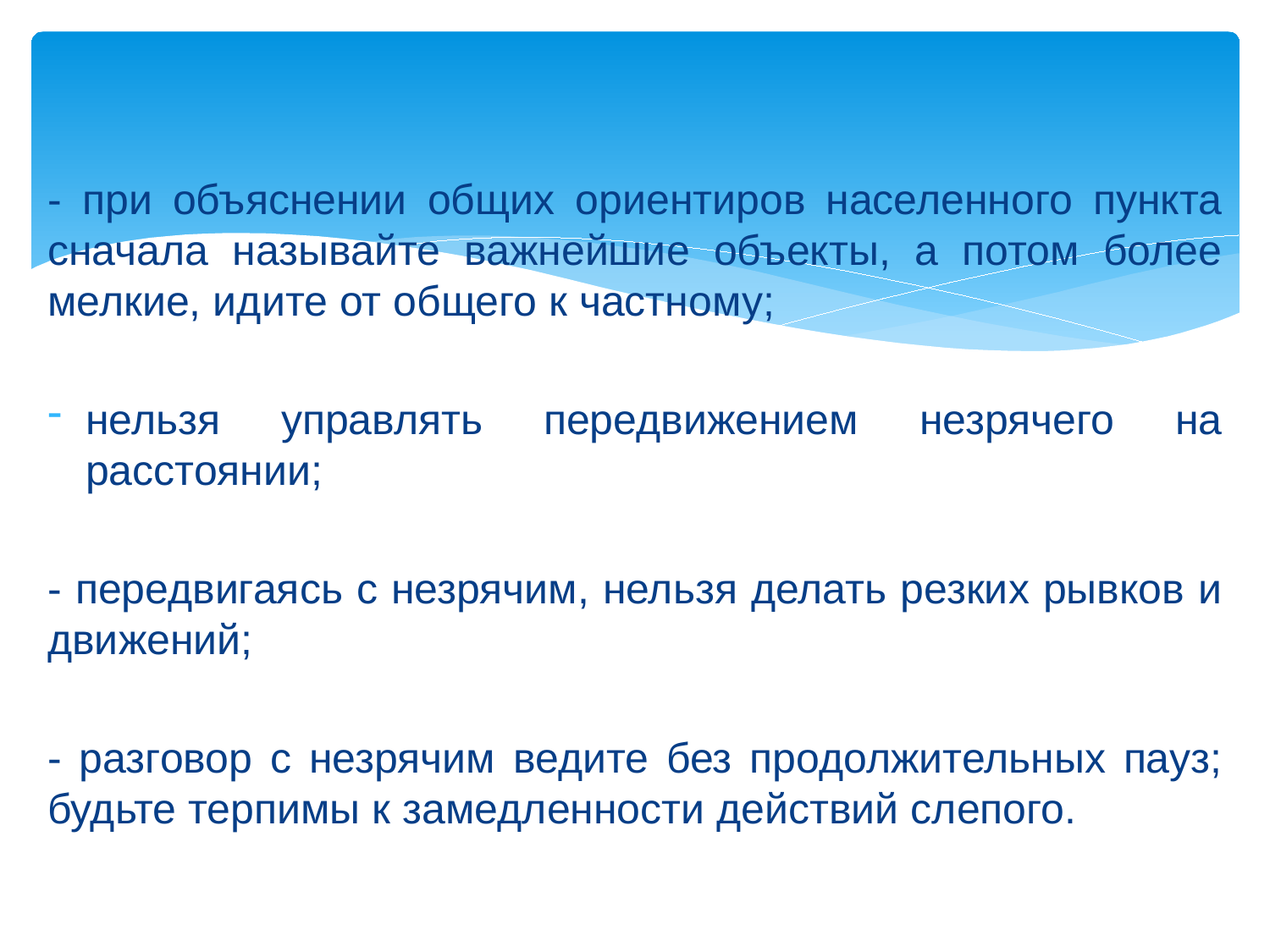

- при объяснении общих ориентиров населенного пункта сначала называйте важнейшие объекты, а потом более мелкие, идите от общего к частному;

нельзя управлять передвижением незрячего на расстоянии;

- передвигаясь с незрячим, нельзя делать резких рывков и движений;

- разговор с незрячим ведите без продолжительных пауз; будьте терпимы к замедленности действий слепого.